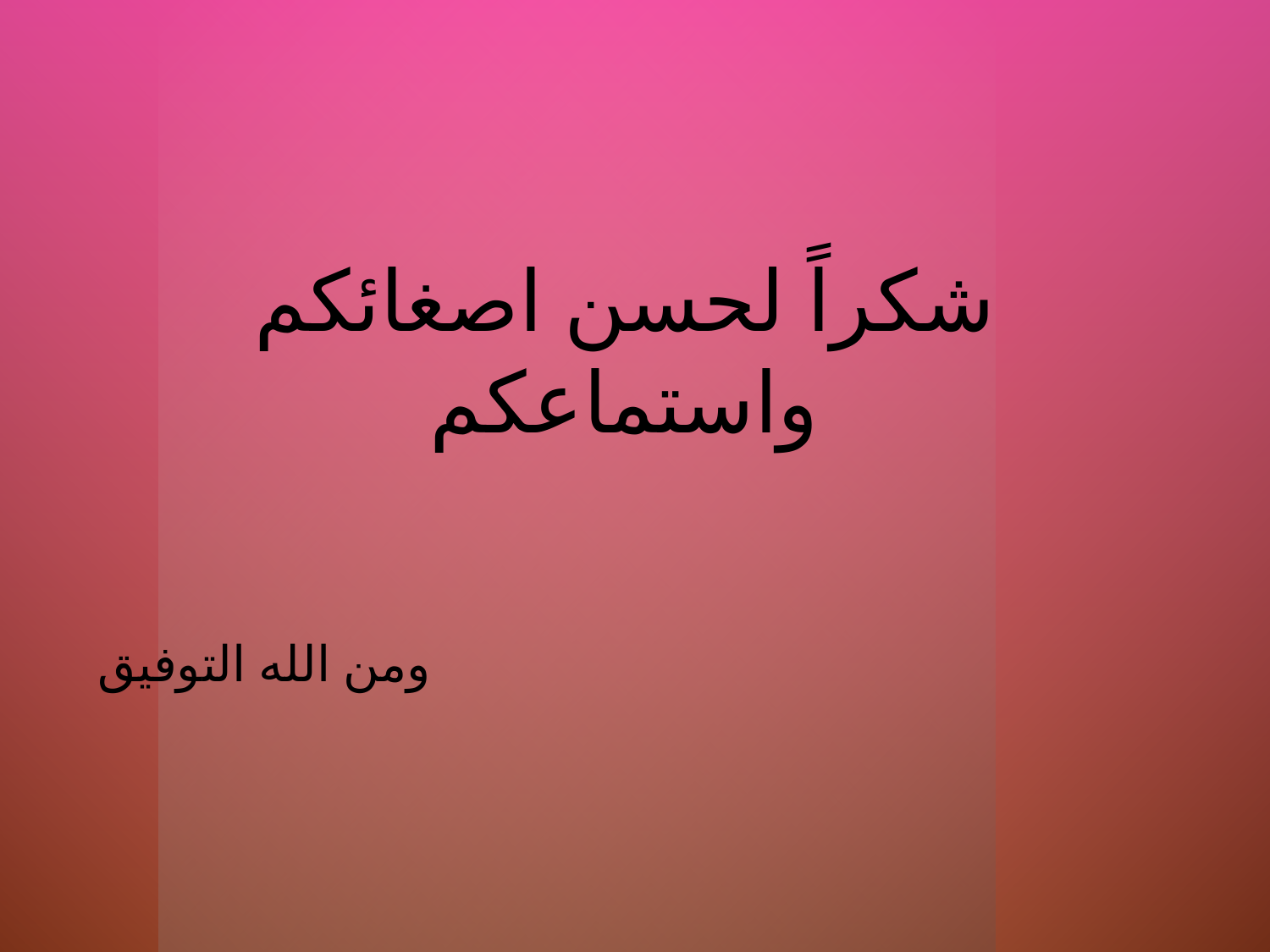

# شكراً لحسن اصغائكم واستماعكم
ومن الله التوفيق